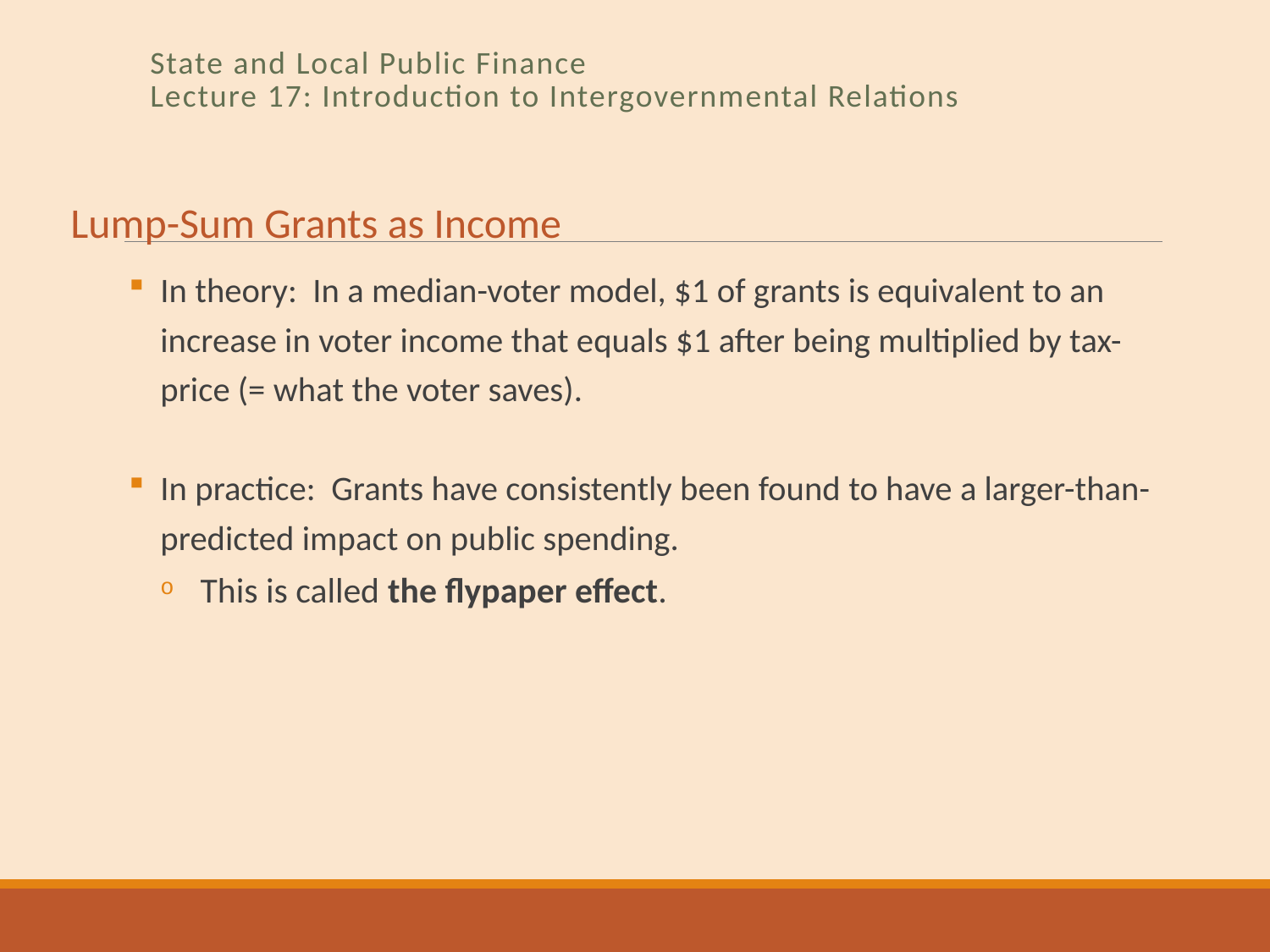

State and Local Public Finance
Lecture 17: Introduction to Intergovernmental Relations
Lump-Sum Grants as Income
In theory:  In a median-voter model, $1 of grants is equivalent to an increase in voter income that equals $1 after being multiplied by tax-price (= what the voter saves).

In practice:  Grants have consistently been found to have a larger-than-predicted impact on public spending.
This is called the flypaper effect.